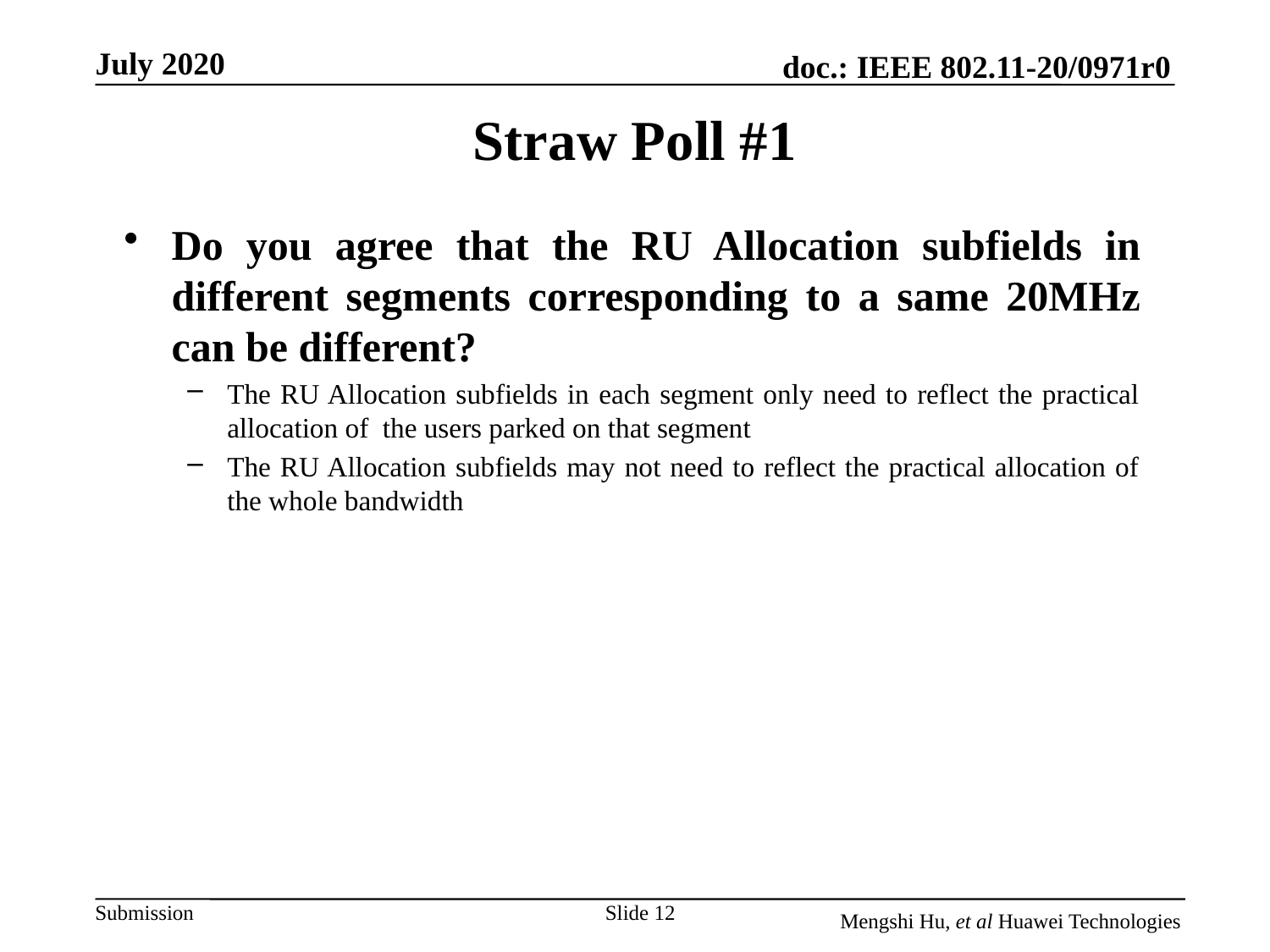

# Straw Poll #1
Do you agree that the RU Allocation subfields in different segments corresponding to a same 20MHz can be different?
The RU Allocation subfields in each segment only need to reflect the practical allocation of  the users parked on that segment
The RU Allocation subfields may not need to reflect the practical allocation of the whole bandwidth

Slide 12